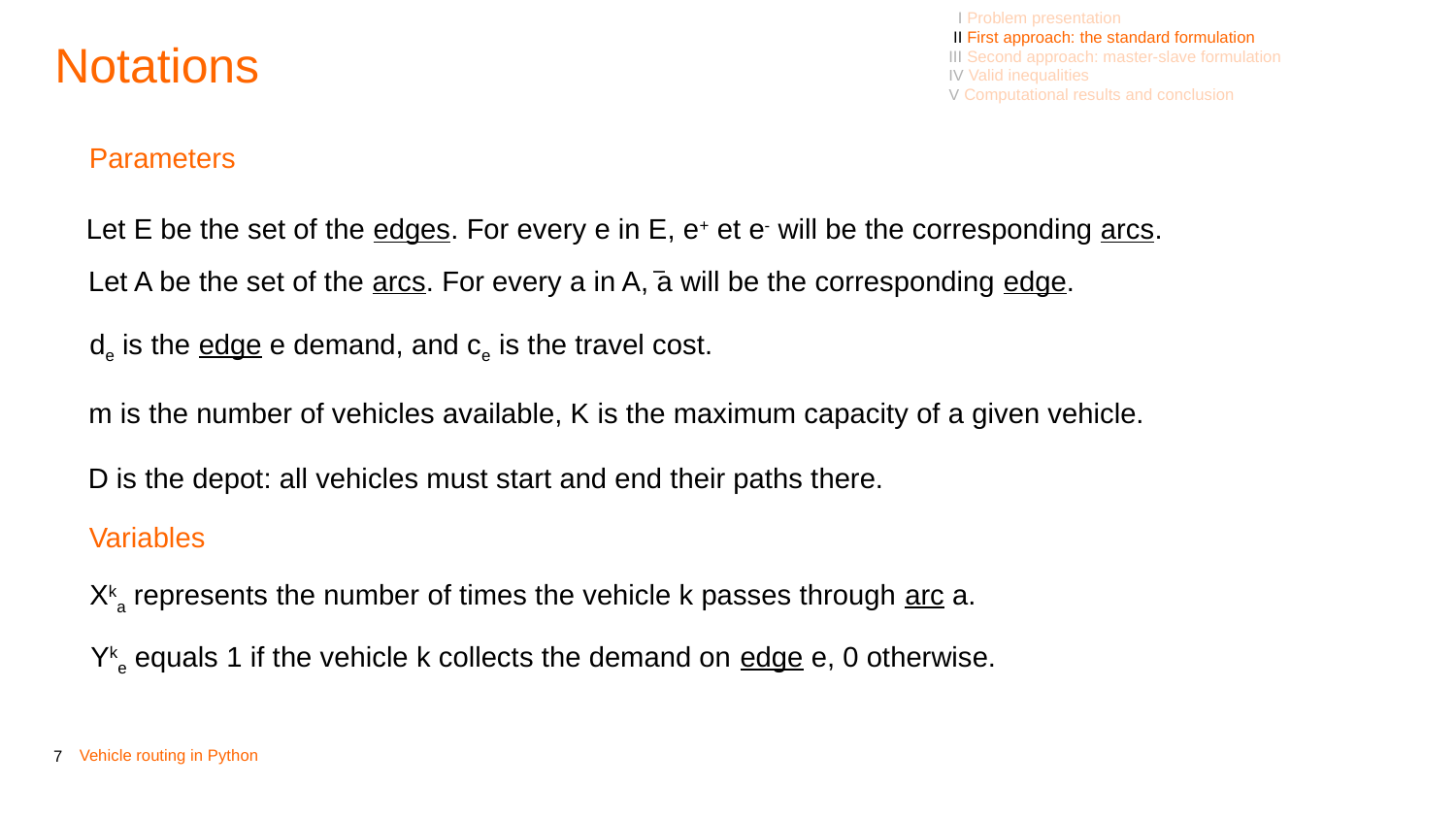

I Problem presentation
 II First approach: the standard formulation
III Second approach: master-slave formulation
IV Valid inequalities
V Computational results and conclusion
Notations

Parameters
Let E be the set of the edges. For every e in E, e+ et e- will be the corresponding arcs.
Let A be the set of the arcs. For every a in A, a will be the corresponding edge.
de is the edge e demand, and ce is the travel cost.
m is the number of vehicles available, K is the maximum capacity of a given vehicle.
D is the depot: all vehicles must start and end their paths there.
Variables
Xka represents the number of times the vehicle k passes through arc a.
Yke equals 1 if the vehicle k collects the demand on edge e, 0 otherwise.

Vehicle routing in Python